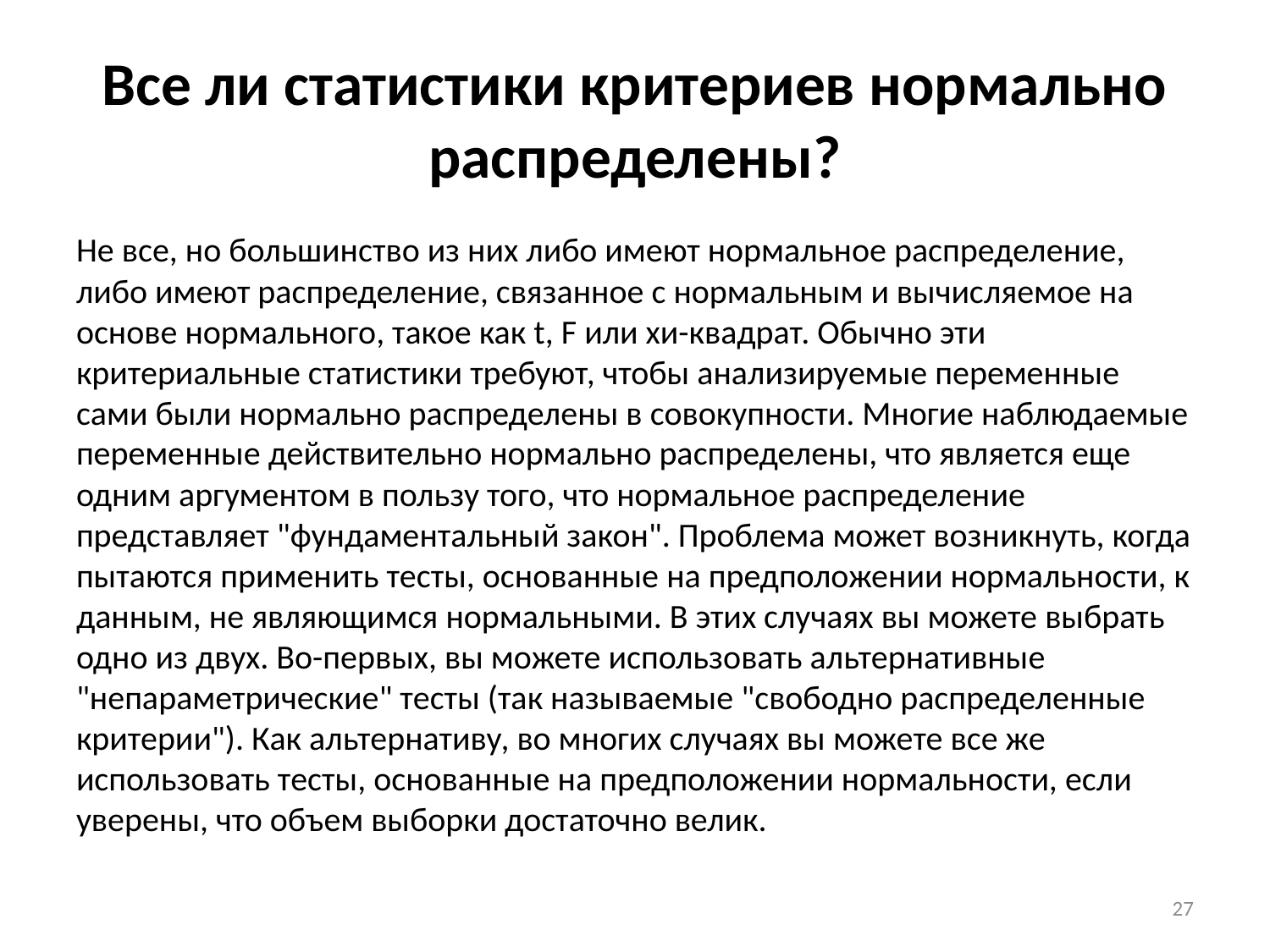

# Все ли статистики критериев нормально распределены?
Не все, но большинство из них либо имеют нормальное распределение, либо имеют распределение, связанное с нормальным и вычисляемое на основе нормального, такое как t, F или хи-квадрат. Обычно эти критериальные статистики требуют, чтобы анализируемые переменные сами были нормально распределены в совокупности. Многие наблюдаемые переменные действительно нормально распределены, что является еще одним аргументом в пользу того, что нормальное распределение представляет "фундаментальный закон". Проблема может возникнуть, когда пытаются применить тесты, основанные на предположении нормальности, к данным, не являющимся нормальными. В этих случаях вы можете выбрать одно из двух. Во-первых, вы можете использовать альтернативные "непараметрические" тесты (так называемые "свободно распределенные критерии"). Как альтернативу, во многих случаях вы можете все же использовать тесты, основанные на предположении нормальности, если уверены, что объем выборки достаточно велик.
27